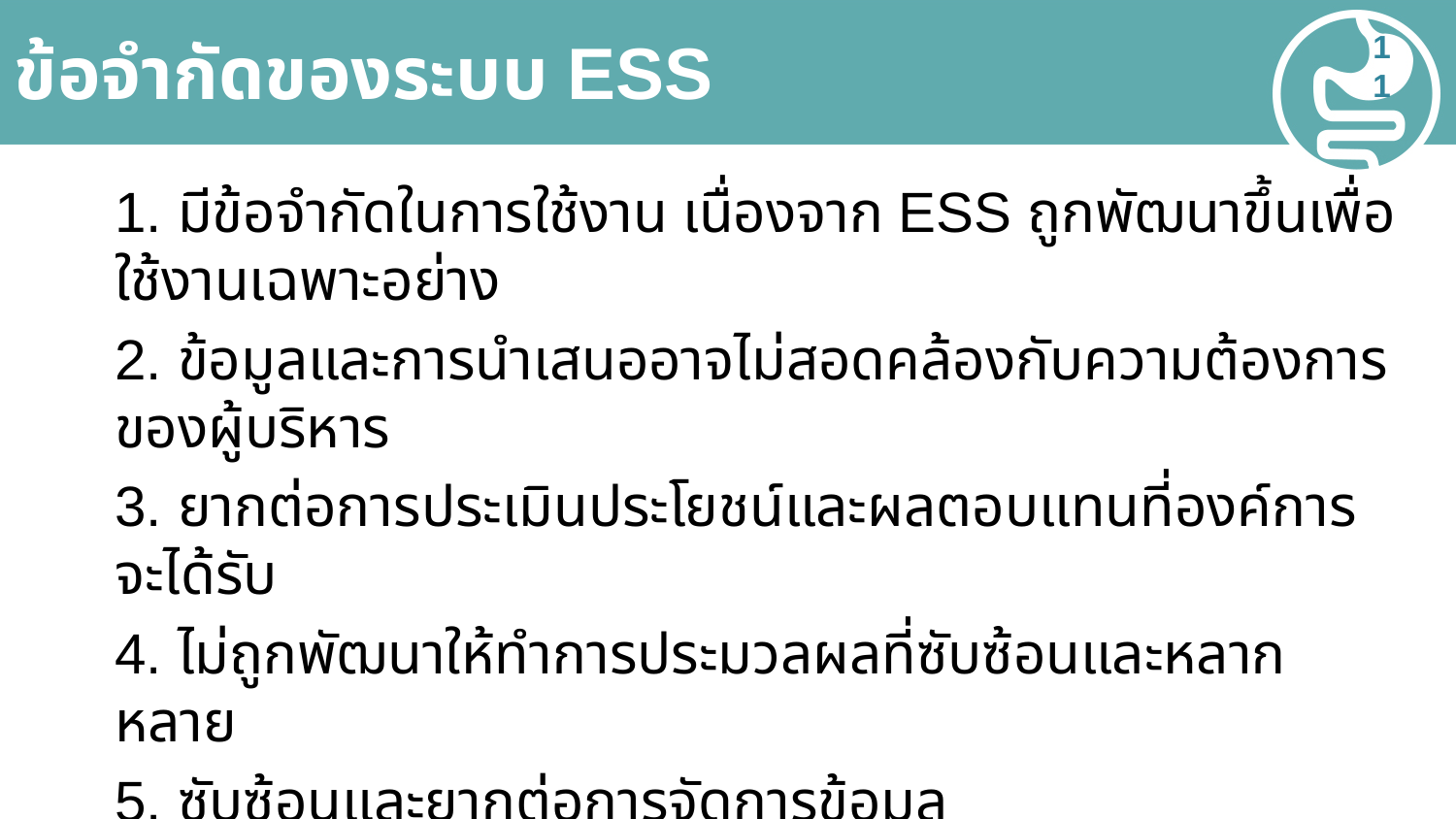

# ข้อจำกัดของระบบ ESS
11
1. มีข้อจำกัดในการใช้งาน เนื่องจาก ESS ถูกพัฒนาขึ้นเพื่อใช้งานเฉพาะอย่าง
2. ข้อมูลและการนำเสนออาจไม่สอดคล้องกับความต้องการของผู้บริหาร
3. ยากต่อการประเมินประโยชน์และผลตอบแทนที่องค์การจะได้รับ
4. ไม่ถูกพัฒนาให้ทำการประมวลผลที่ซับซ้อนและหลากหลาย
5. ซับซ้อนและยากต่อการจัดการข้อมูล
6. ยากต่อการรักษาความทันสมัยของข้อมูลและของระบบ
7. ปัญหาด้านการรักษาความลับของข้อมูล